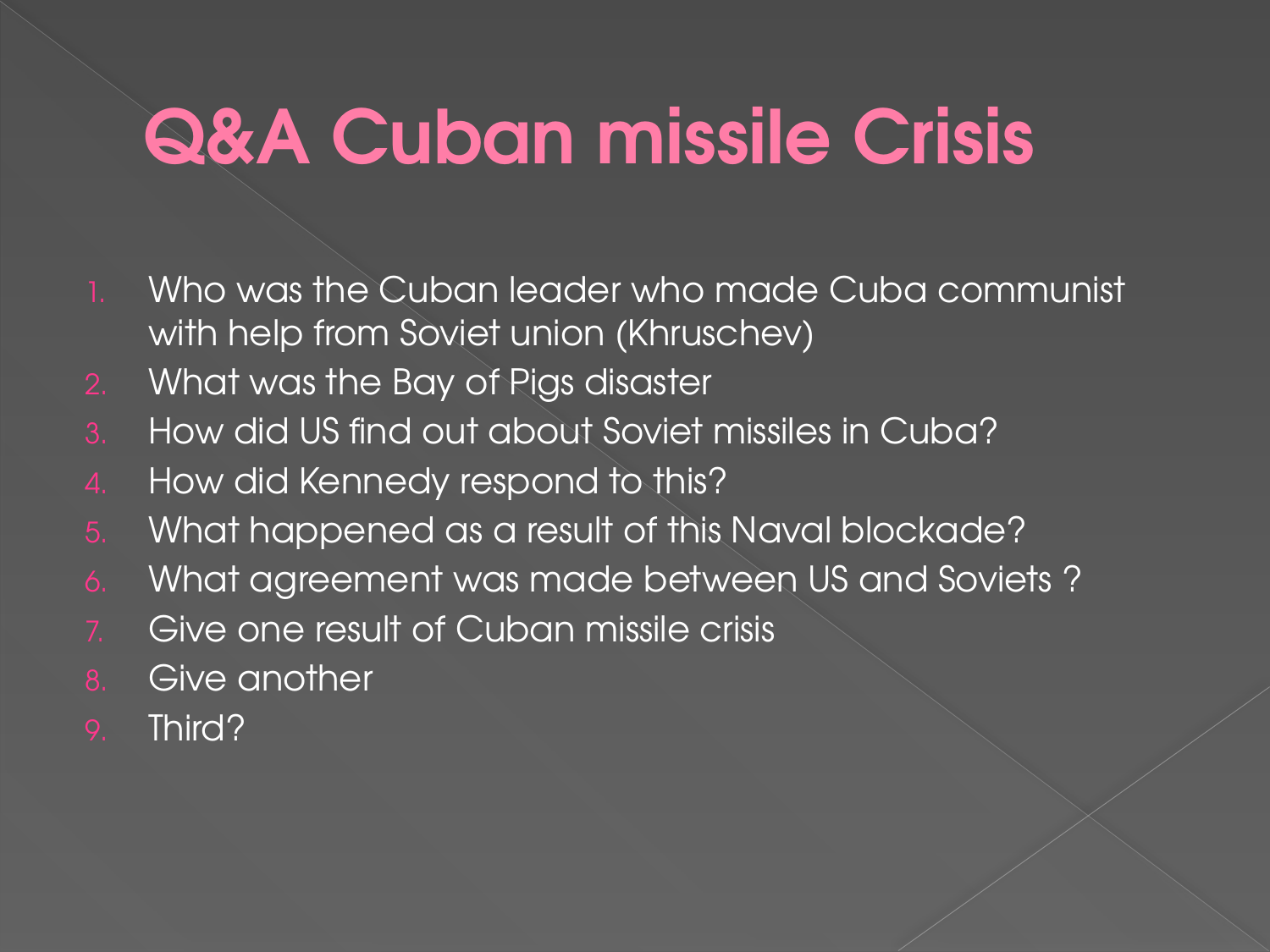

# Q&A Cuban missile Crisis
Who was the Cuban leader who made Cuba communist with help from Soviet union (Khruschev)
What was the Bay of Pigs disaster
How did US find out about Soviet missiles in Cuba?
How did Kennedy respond to this?
What happened as a result of this Naval blockade?
What agreement was made between US and Soviets ?
Give one result of Cuban missile crisis
Give another
Third?